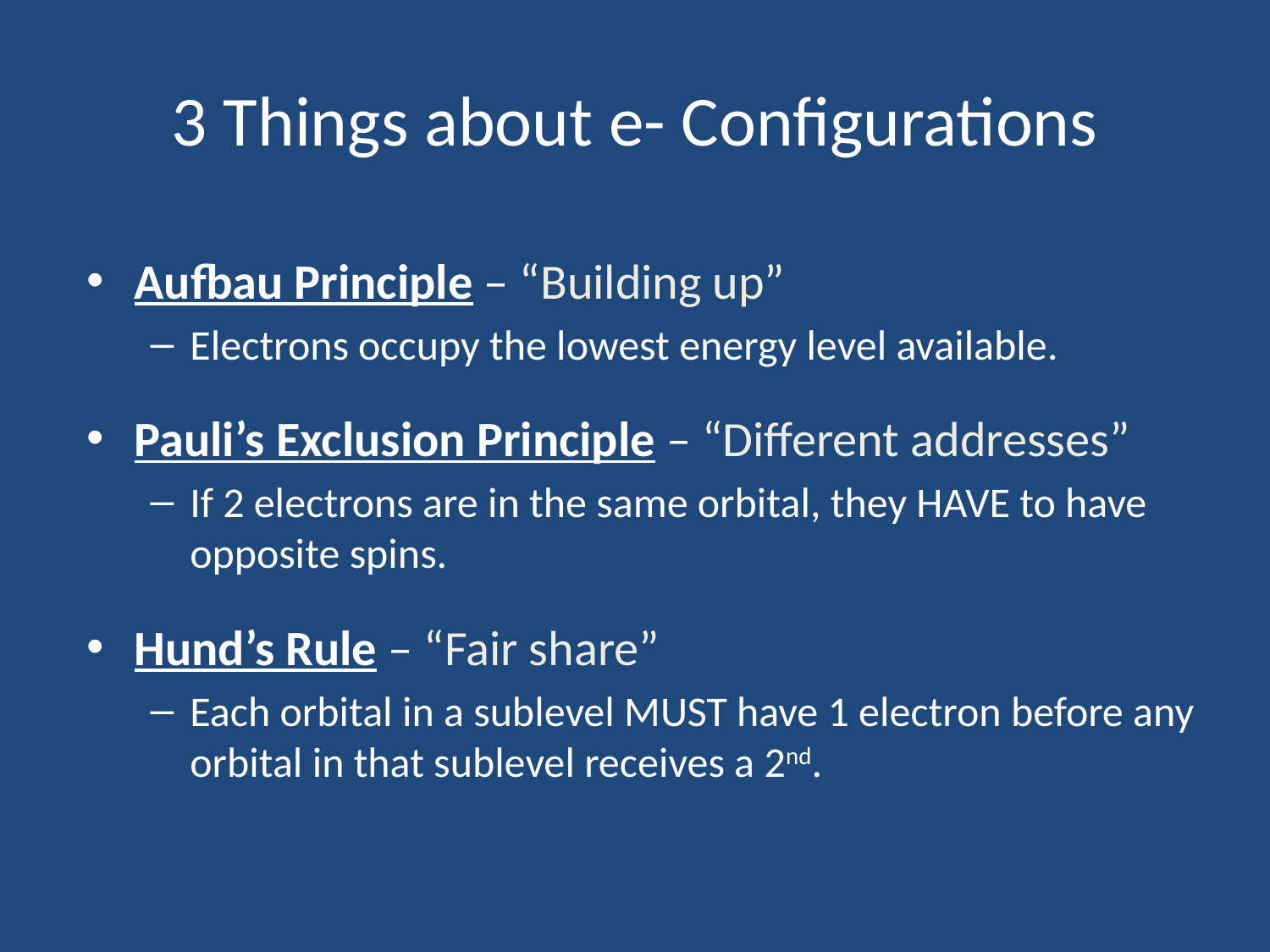

# 3 Things about e- Configurations
Aufbau Principle – “Building up”
Electrons occupy the lowest energy level available.

Pauli’s Exclusion Principle – “Different addresses”
If 2 electrons are in the same orbital, they HAVE to have opposite spins.

Hund’s Rule – “Fair share”
Each orbital in a sublevel MUST have 1 electron before any orbital in that sublevel receives a 2nd.